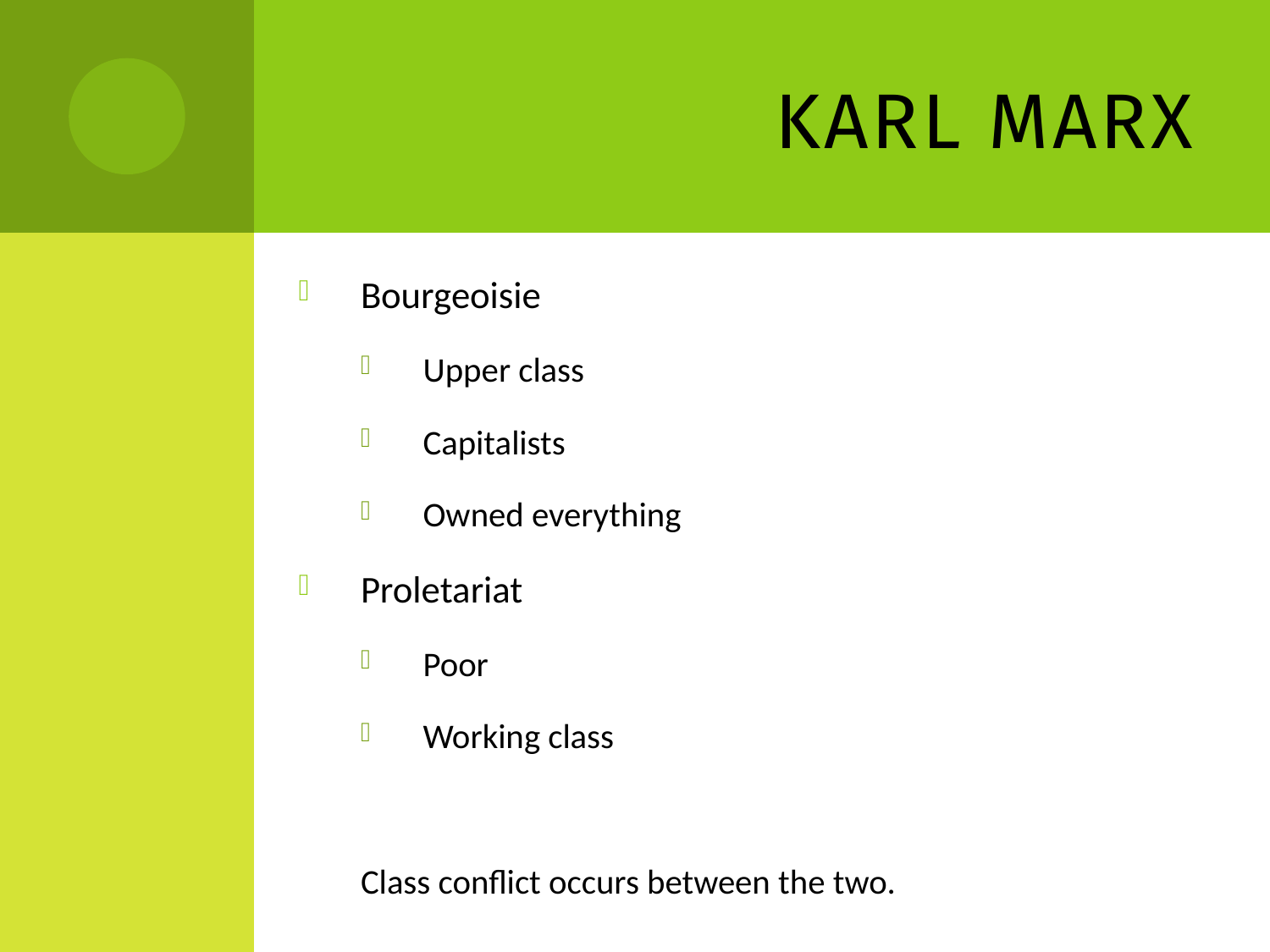

# Karl Marx
Bourgeoisie
Upper class
Capitalists
Owned everything
Proletariat
Poor
Working class

Class conflict occurs between the two.